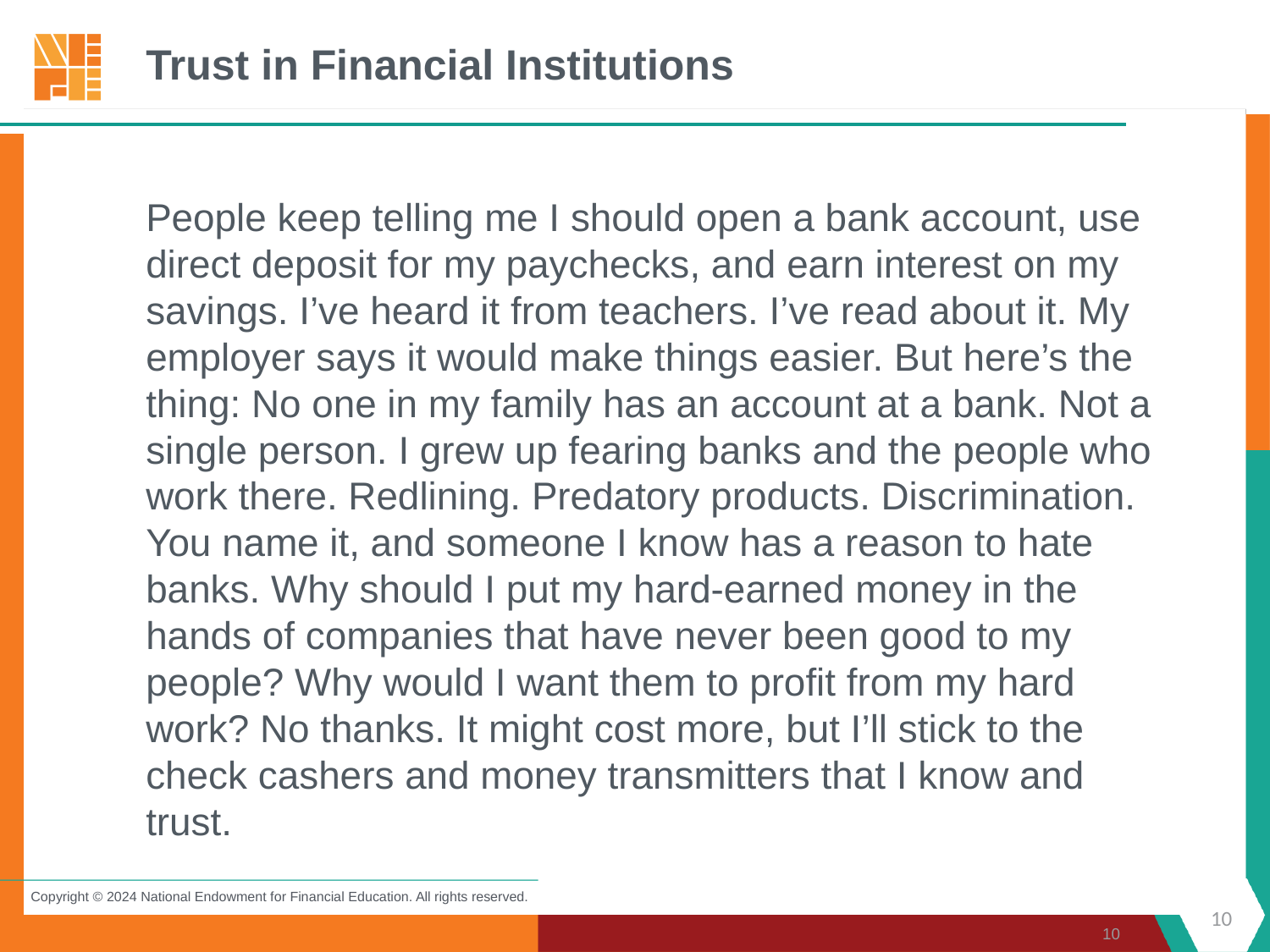

# Trust in Financial Institutions
People keep telling me I should open a bank account, use direct deposit for my paychecks, and earn interest on my savings. I’ve heard it from teachers. I’ve read about it. My employer says it would make things easier. But here’s the thing: No one in my family has an account at a bank. Not a single person. I grew up fearing banks and the people who work there. Redlining. Predatory products. Discrimination. You name it, and someone I know has a reason to hate banks. Why should I put my hard-earned money in the hands of companies that have never been good to my people? Why would I want them to profit from my hard work? No thanks. It might cost more, but I’ll stick to the check cashers and money transmitters that I know and trust.

10
10